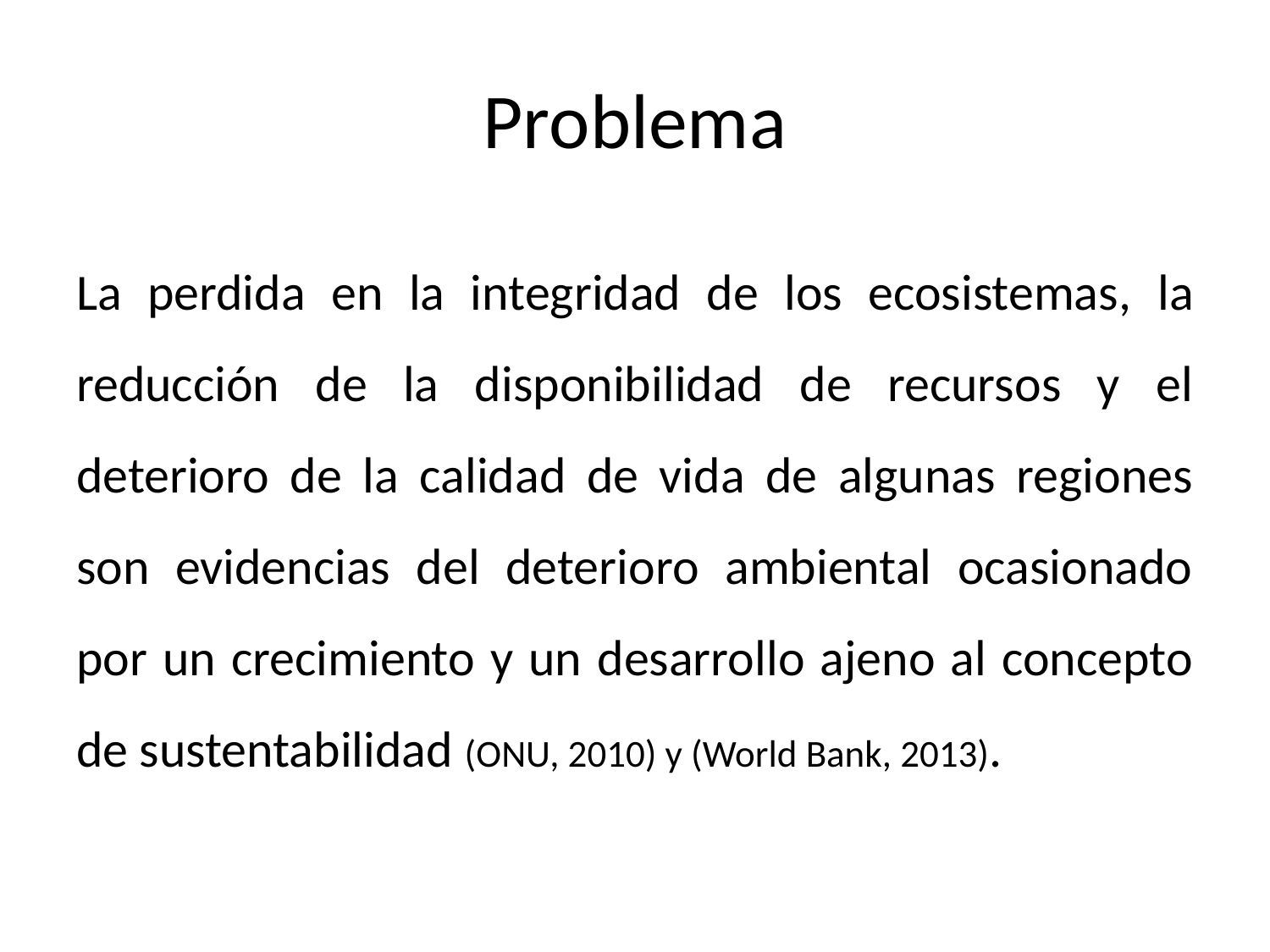

# Problema
La perdida en la integridad de los ecosistemas, la reducción de la disponibilidad de recursos y el deterioro de la calidad de vida de algunas regiones son evidencias del deterioro ambiental ocasionado por un crecimiento y un desarrollo ajeno al concepto de sustentabilidad (ONU, 2010) y (World Bank, 2013).